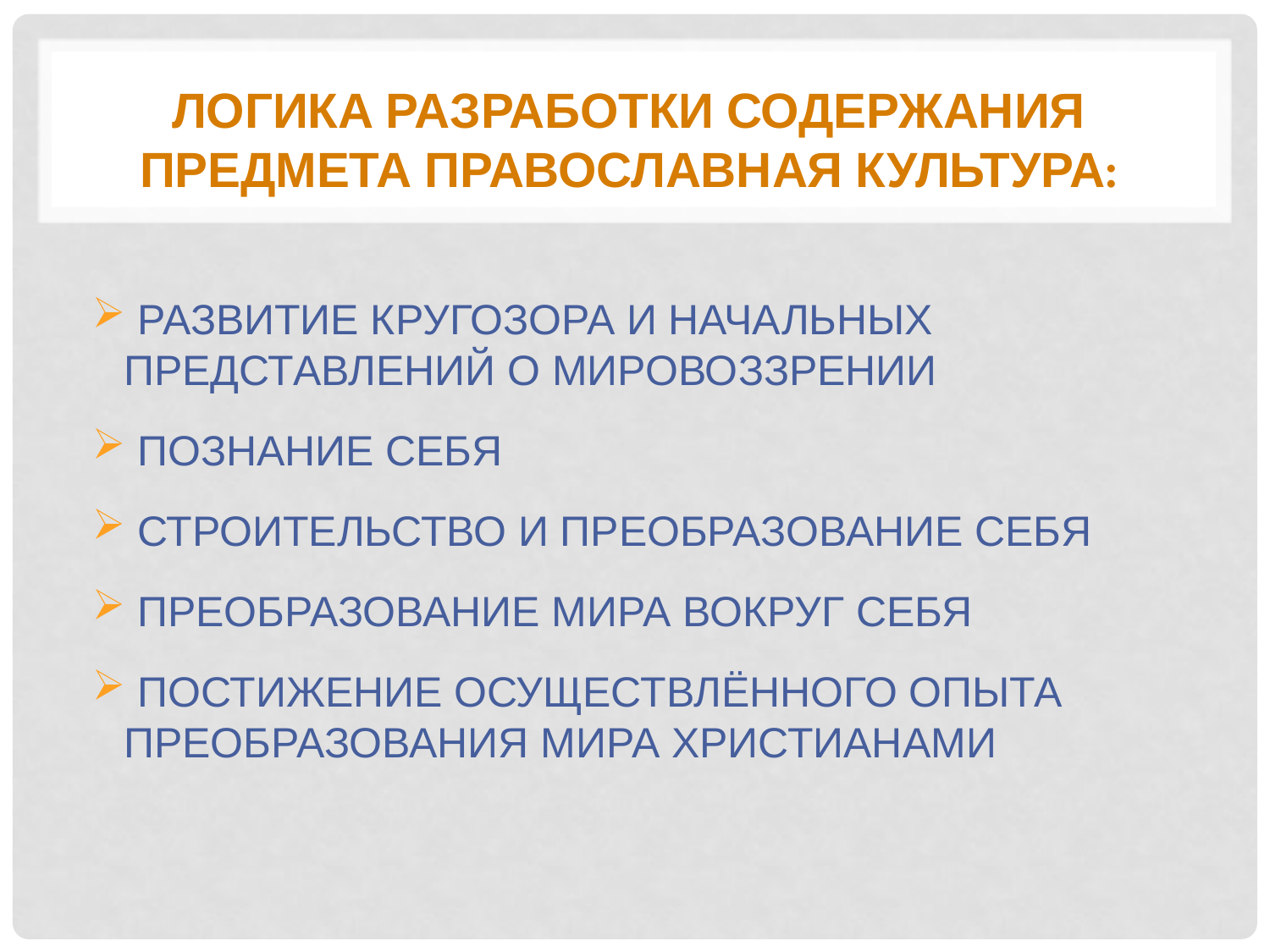

# логика разработки содержания предмета православная культура:
 РАЗВИТИЕ КРУГОЗОРА И НАЧАЛЬНЫХ ПРЕДСТАВЛЕНИЙ О МИРОВОЗЗРЕНИИ
 ПОЗНАНИЕ СЕБЯ
 СТРОИТЕЛЬСТВО И ПРЕОБРАЗОВАНИЕ СЕБЯ
 ПРЕОБРАЗОВАНИЕ МИРА ВОКРУГ СЕБЯ
 ПОСТИЖЕНИЕ ОСУЩЕСТВЛЁННОГО ОПЫТА ПРЕОБРАЗОВАНИЯ МИРА ХРИСТИАНАМИ